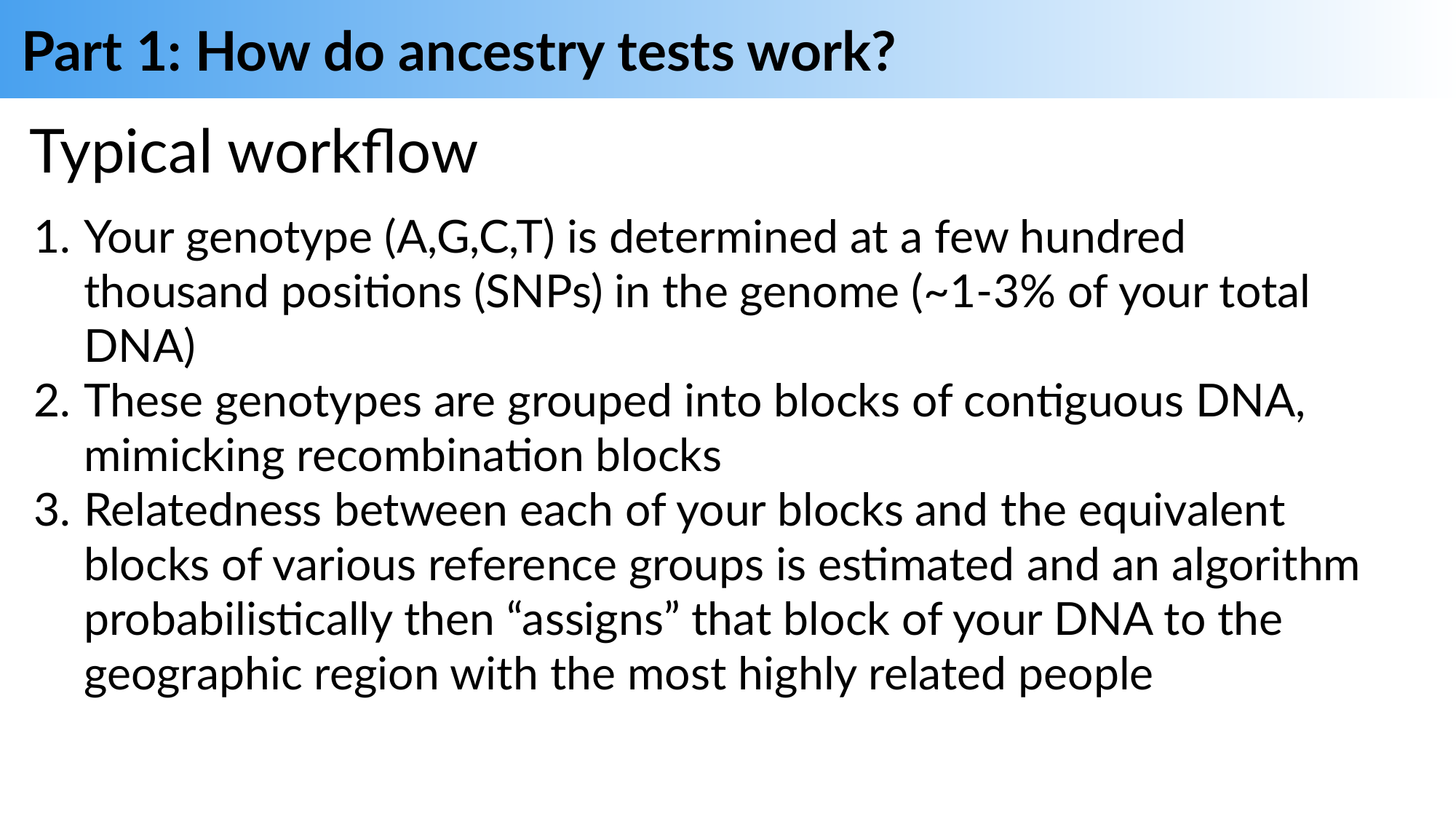

# Part 1: How do ancestry tests work?
Typical workflow
Your genotype (A,G,C,T) is determined at a few hundred thousand positions (SNPs) in the genome (~1-3% of your total DNA)
These genotypes are grouped into blocks of contiguous DNA, mimicking recombination blocks
Relatedness between each of your blocks and the equivalent blocks of various reference groups is estimated and an algorithm probabilistically then “assigns” that block of your DNA to the geographic region with the most highly related people